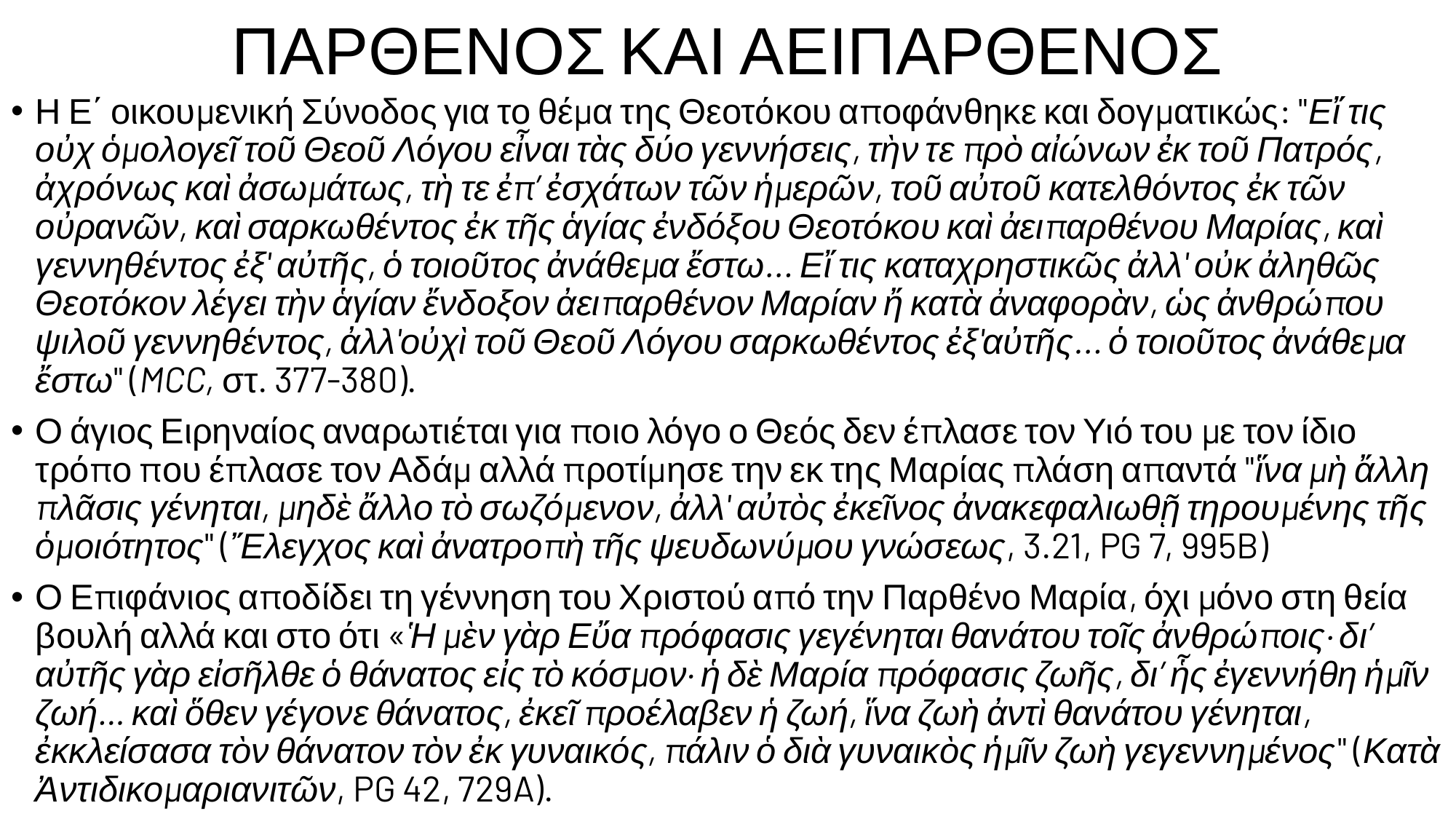

# ΠΑΡΘΕΝΟΣ ΚΑΙ ΑΕΙΠΑΡΘΕΝΟΣ
Η Ε΄ οικουμενική Σύνοδος για το θέμα της Θεοτόκου αποφάνθηκε και δογματικώς: "Εἴ τις οὐχ ὁμολογεῖ τοῦ Θεοῦ Λόγου εἶναι τὰς δύο γεννήσεις, τὴν τε πρὸ αἰώνων ἐκ τοῦ Πατρός, ἀχρόνως καὶ ἀσωμάτως, τὴ τε ἐπ’ ἐσχάτων τῶν ἡμερῶν, τοῦ αὐτοῦ κατελθόντος ἐκ τῶν οὐρανῶν, καὶ σαρκωθέντος ἐκ τῆς ἁγίας ἐνδόξου Θεοτόκου καὶ ἀειπαρθένου Μαρίας, καὶ γεννηθέντος ἐξ' αὐτῆς, ὁ τοιοῦτος ἀνάθεμα ἔστω... Εἴ τις καταχρηστικῶς ἀλλ' οὐκ ἀληθῶς Θεοτόκον λέγει τὴν ἁγίαν ἔνδοξον ἀειπαρθένον Μαρίαν ἤ κατὰ ἀναφορὰν, ὡς ἀνθρώπου ψιλοῦ γεννηθέντος, ἀλλ'οὐχὶ τοῦ Θεοῦ Λόγου σαρκωθέντος ἐξ'αὐτῆς... ὁ τοιοῦτος ἀνάθεμα ἔστω" (MCC, στ. 377-380).
Ο άγιος Ειρηναίος αναρωτιέται για ποιο λόγο ο Θεός δεν έπλασε τον Υιό του με τον ίδιο τρόπο που έπλασε τον Αδάμ αλλά προτίμησε την εκ της Μαρίας πλάση απαντά "ἵνα μὴ ἄλλη πλᾶσις γένηται, μηδὲ ἄλλο τὸ σωζόμενον, ἀλλ' αὐτὸς ἐκεῖνος ἀνακεφαλιωθῇ τηρουμένης τῆς ὁμοιότητος" (Ἔλεγχος καὶ ἀνατροπὴ τῆς ψευδωνύμου γνώσεως, 3.21, PG 7, 995B)
Ο Επιφάνιος αποδίδει τη γέννηση του Χριστού από την Παρθένο Μαρία, όχι μόνο στη θεία βουλή αλλά και στο ότι «Ἡ μὲν γὰρ Εὔα πρόφασις γεγένηται θανάτου τοῖς ἀνθρώποις· δι’ αὐτῆς γὰρ εἰσῆλθε ὁ θάνατος εἰς τὸ κόσμον· ἡ δὲ Μαρία πρόφασις ζωῆς, δι’ ἧς ἐγεννήθη ἡμῖν ζωή… καὶ ὅθεν γέγονε θάνατος, ἐκεῖ προέλαβεν ἡ ζωή, ἵνα ζωὴ ἀντὶ θανάτου γένηται, ἐκκλείσασα τὸν θάνατον τὸν ἐκ γυναικός, πάλιν ὁ διὰ γυναικὸς ἡμῖν ζωὴ γεγεννημένος" (Κατὰ Ἀντιδικομαριανιτῶν, PG 42, 729A).